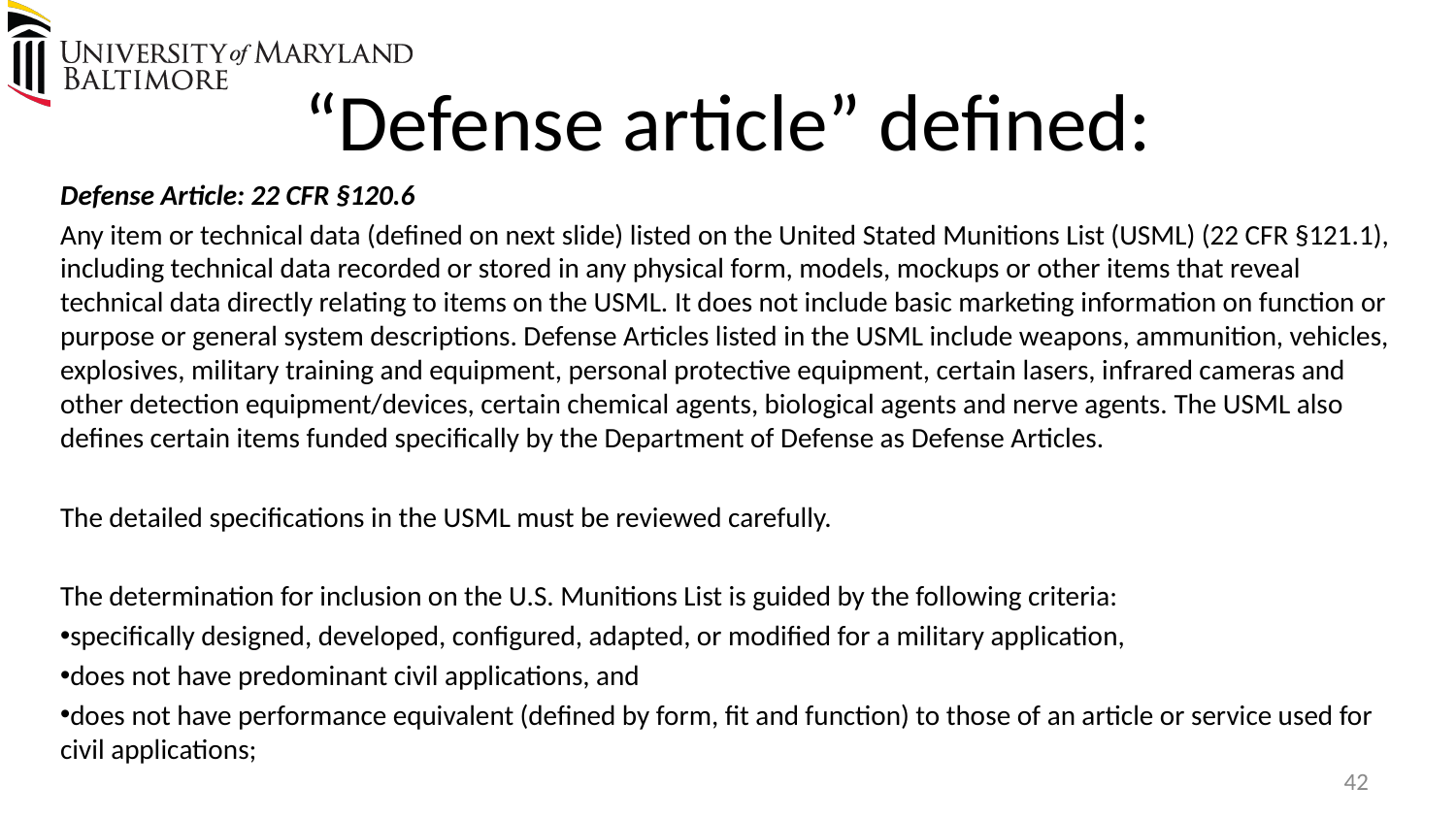

# “Defense article” defined:
Defense Article: 22 CFR §120.6
Any item or technical data (defined on next slide) listed on the United Stated Munitions List (USML) (22 CFR §121.1), including technical data recorded or stored in any physical form, models, mockups or other items that reveal technical data directly relating to items on the USML. It does not include basic marketing information on function or purpose or general system descriptions. Defense Articles listed in the USML include weapons, ammunition, vehicles, explosives, military training and equipment, personal protective equipment, certain lasers, infrared cameras and other detection equipment/devices, certain chemical agents, biological agents and nerve agents. The USML also defines certain items funded specifically by the Department of Defense as Defense Articles.

The detailed specifications in the USML must be reviewed carefully.

The determination for inclusion on the U.S. Munitions List is guided by the following criteria:
specifically designed, developed, configured, adapted, or modified for a military application,
does not have predominant civil applications, and
does not have performance equivalent (defined by form, fit and function) to those of an article or service used for civil applications;
42